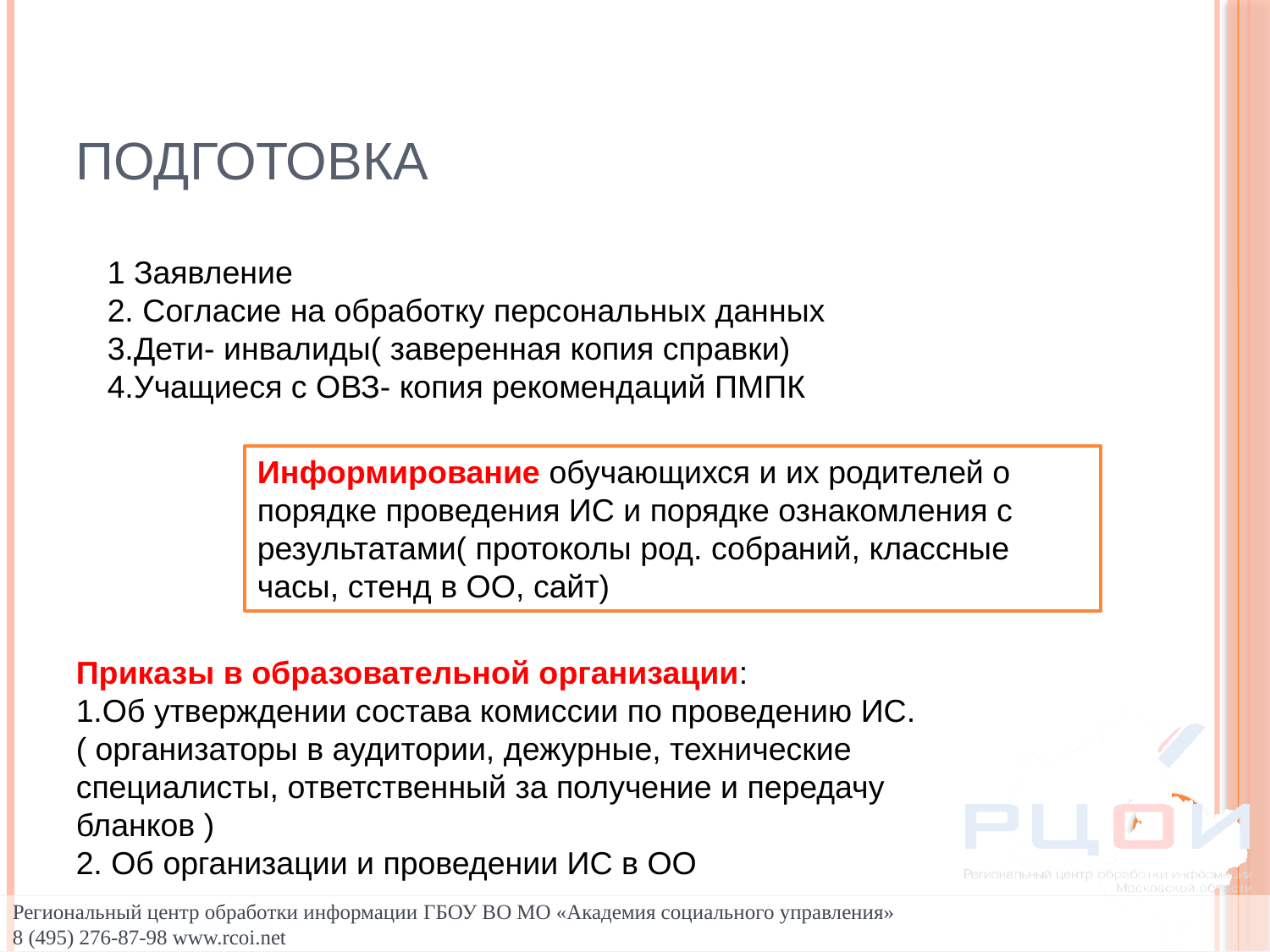

# Подготовка
1 Заявление
2. Согласие на обработку персональных данных
3.Дети- инвалиды( заверенная копия справки)
4.Учащиеся с ОВЗ- копия рекомендаций ПМПК
Информирование обучающихся и их родителей о порядке проведения ИС и порядке ознакомления с результатами( протоколы род. собраний, классные часы, стенд в ОО, сайт)
Приказы в образовательной организации:
1.Об утверждении состава комиссии по проведению ИС.( организаторы в аудитории, дежурные, технические специалисты, ответственный за получение и передачу бланков )
2. Об организации и проведении ИС в ОО